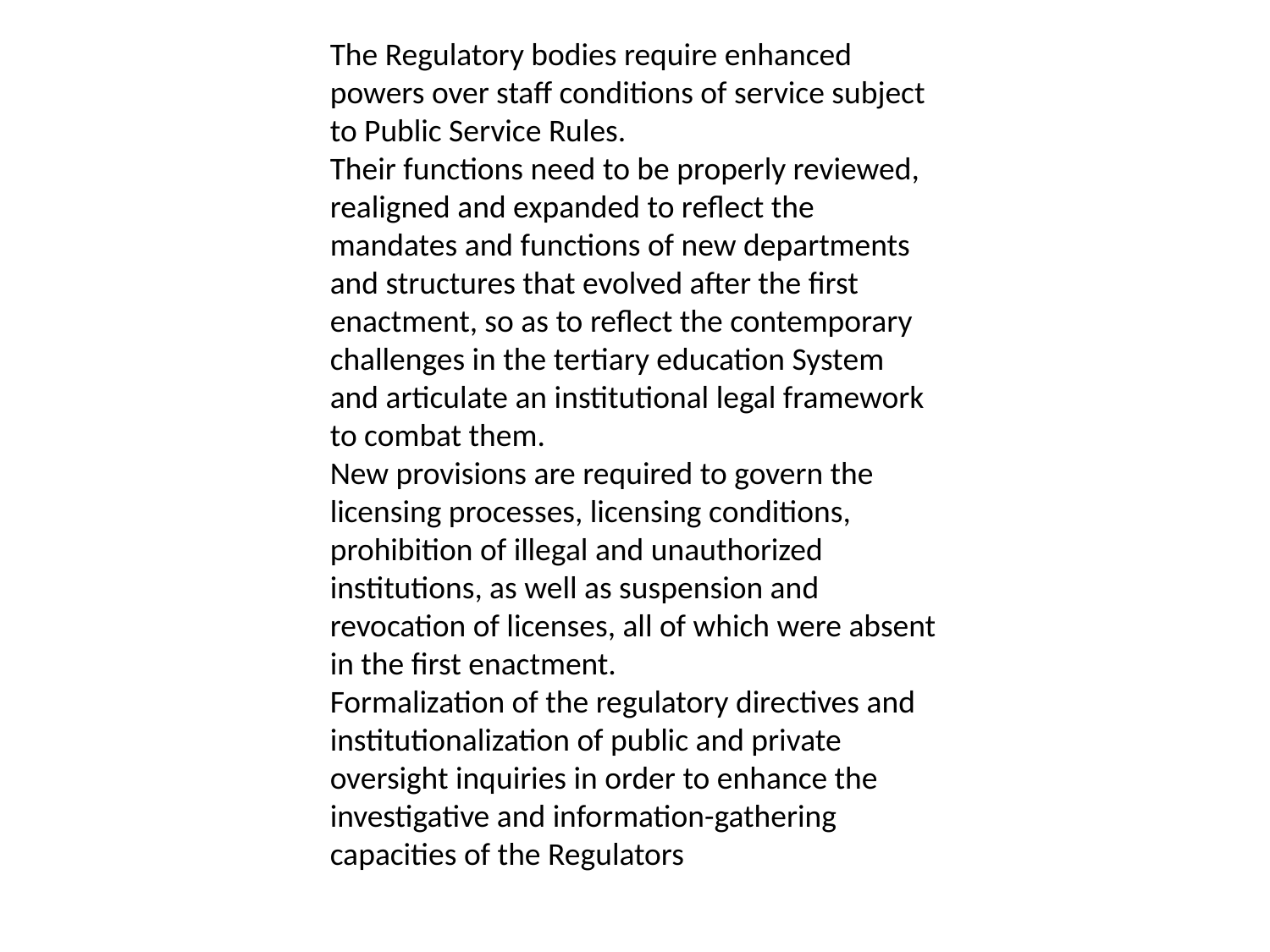

The Regulatory bodies require enhanced powers over staff conditions of service subject to Public Service Rules.
Their functions need to be properly reviewed, realigned and expanded to reflect the mandates and functions of new departments and structures that evolved after the first enactment, so as to reflect the contemporary challenges in the tertiary education System and articulate an institutional legal framework to combat them.
New provisions are required to govern the licensing processes, licensing conditions, prohibition of illegal and unauthorized institutions, as well as suspension and revocation of licenses, all of which were absent in the first enactment.
Formalization of the regulatory directives and institutionalization of public and private oversight inquiries in order to enhance the investigative and information-gathering capacities of the Regulators

#